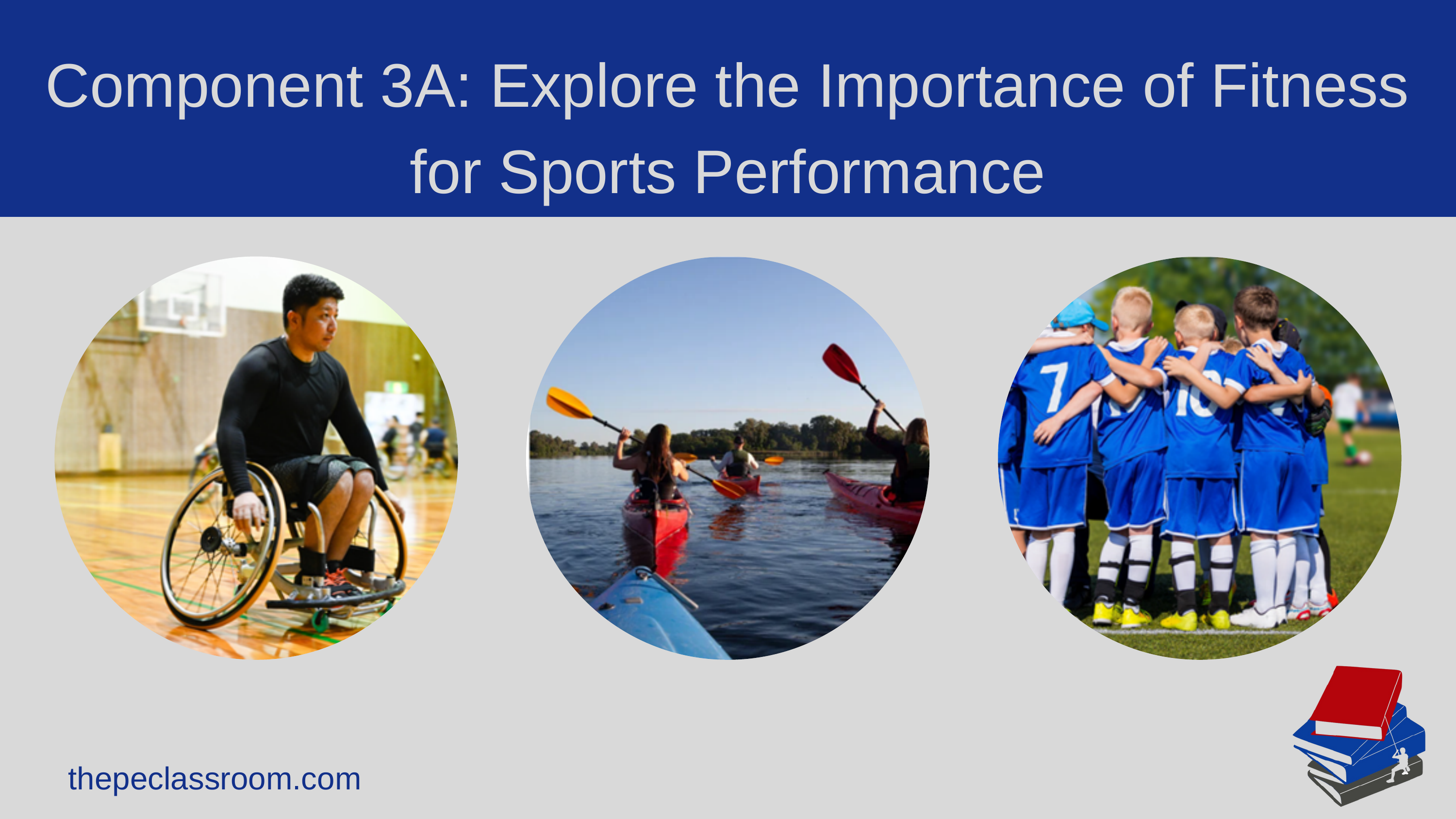

Component 3A: Explore the Importance of Fitness for Sports Performance

thepeclassroom.com